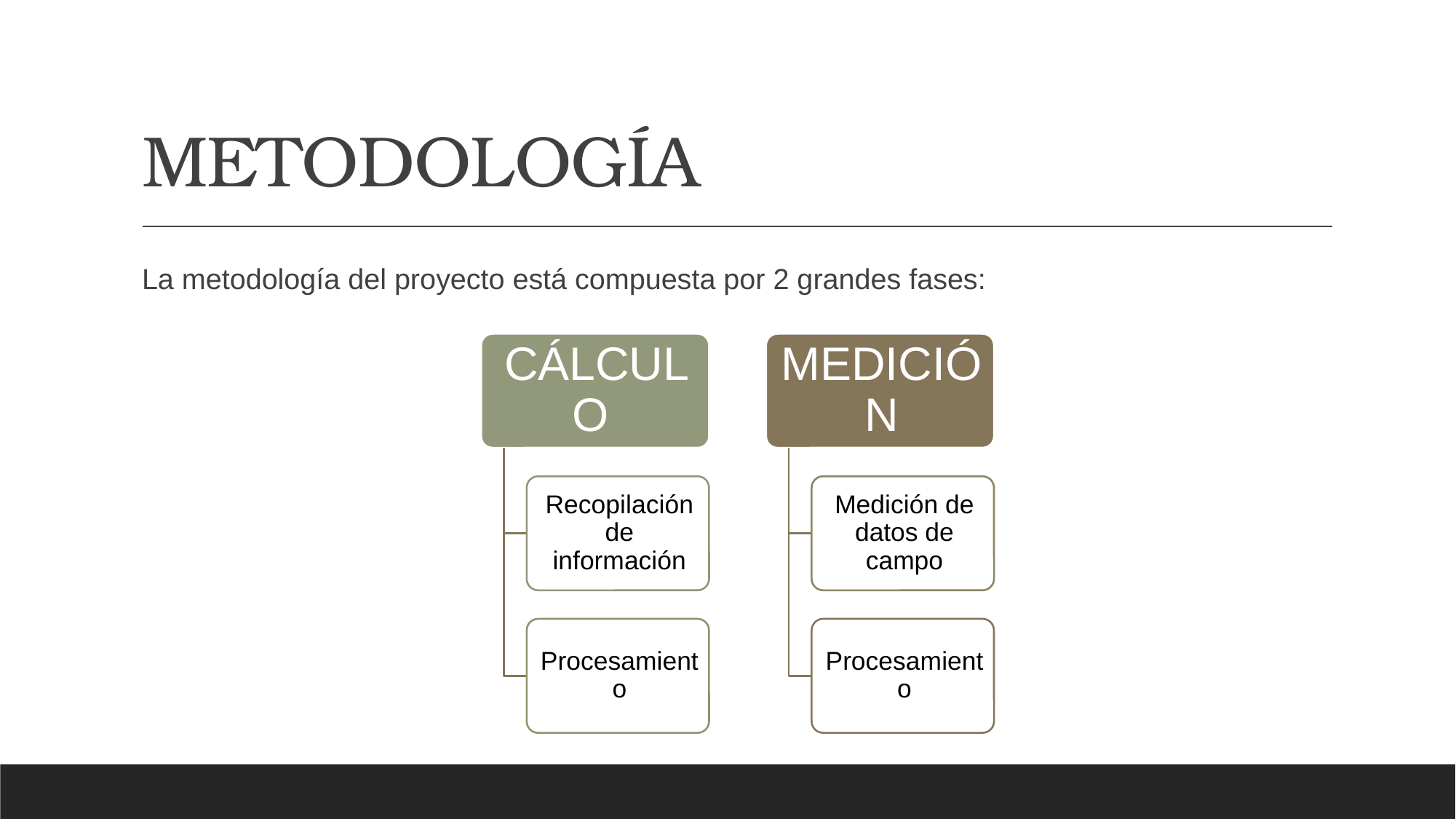

# METODOLOGÍA
La metodología del proyecto está compuesta por 2 grandes fases:

CÁLCULO
Recopilación de información
Procesamiento
MEDICIÓN
Medición de datos de campo
Procesamiento